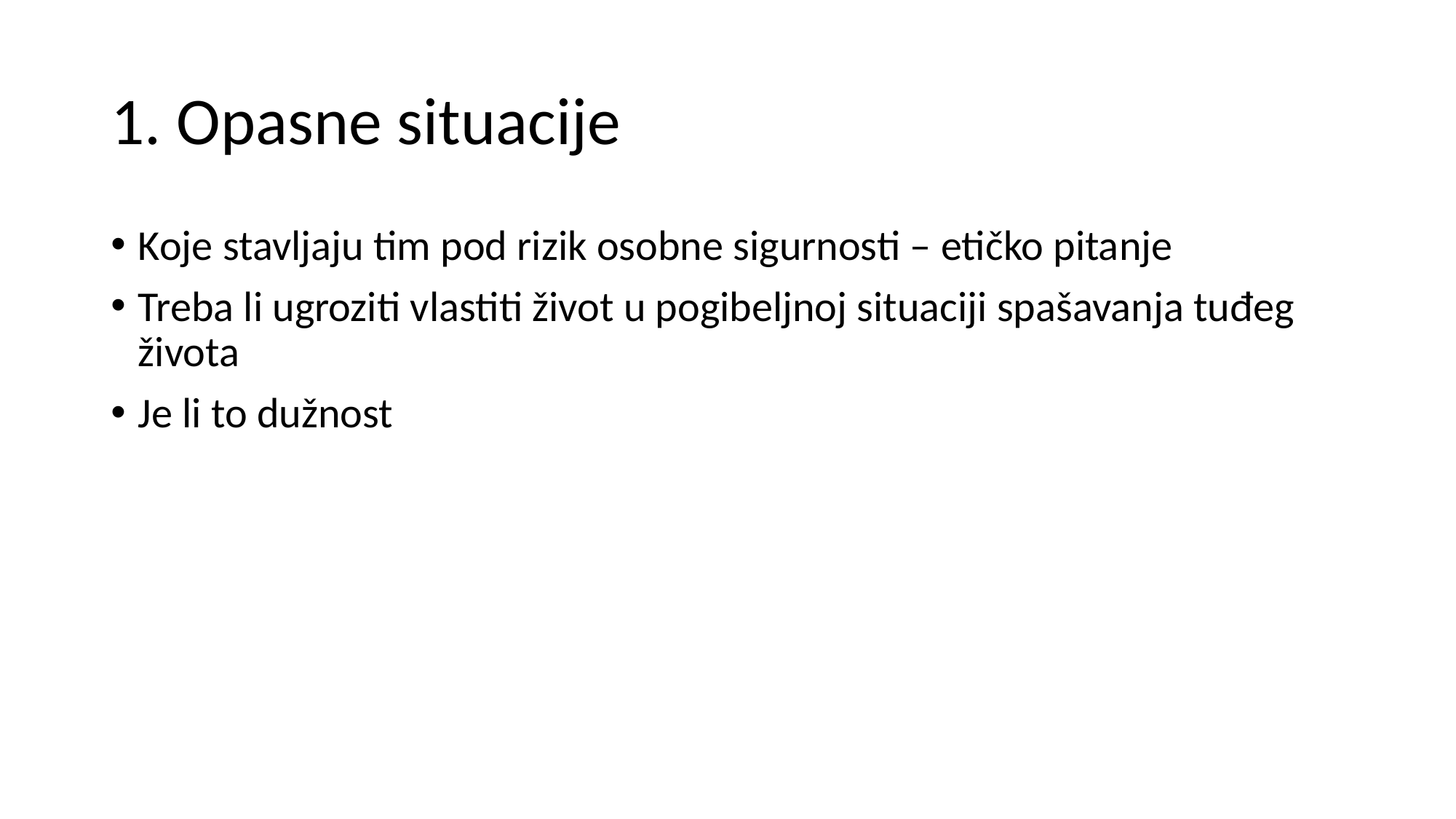

# 1. Opasne situacije
Koje stavljaju tim pod rizik osobne sigurnosti – etičko pitanje
Treba li ugroziti vlastiti život u pogibeljnoj situaciji spašavanja tuđeg života
Je li to dužnost